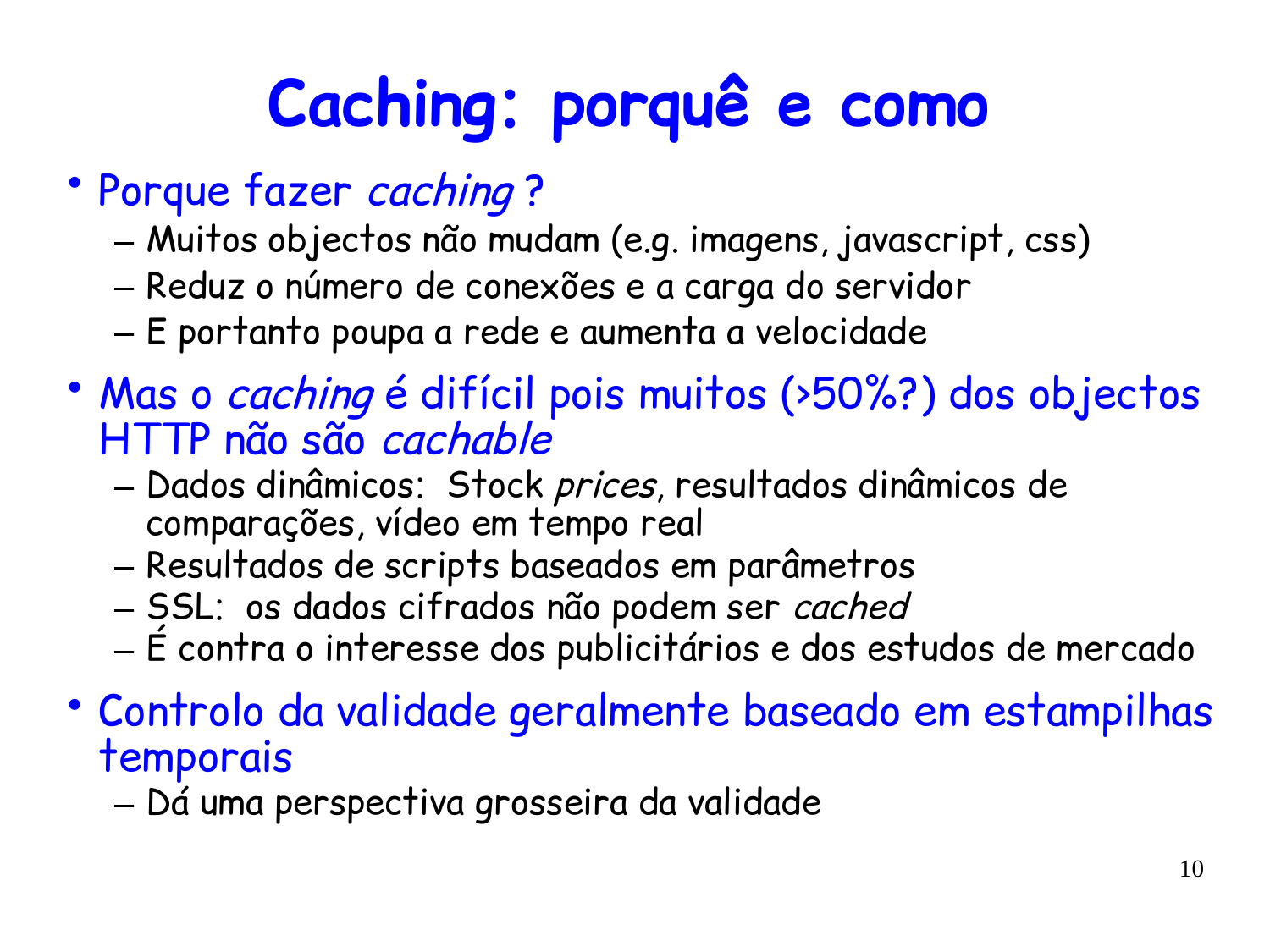

# Caching: porquê e como
Porque fazer caching ?
Muitos objectos não mudam (e.g. imagens, javascript, css)
Reduz o número de conexões e a carga do servidor
E portanto poupa a rede e aumenta a velocidade
Mas o caching é difícil pois muitos (>50%?) dos objectos HTTP não são cachable
Dados dinâmicos:  Stock prices, resultados dinâmicos de comparações, vídeo em tempo real
Resultados de scripts baseados em parâmetros
SSL:  os dados cifrados não podem ser cached
É contra o interesse dos publicitários e dos estudos de mercado
Controlo da validade geralmente baseado em estampilhas temporais
Dá uma perspectiva grosseira da validade

10